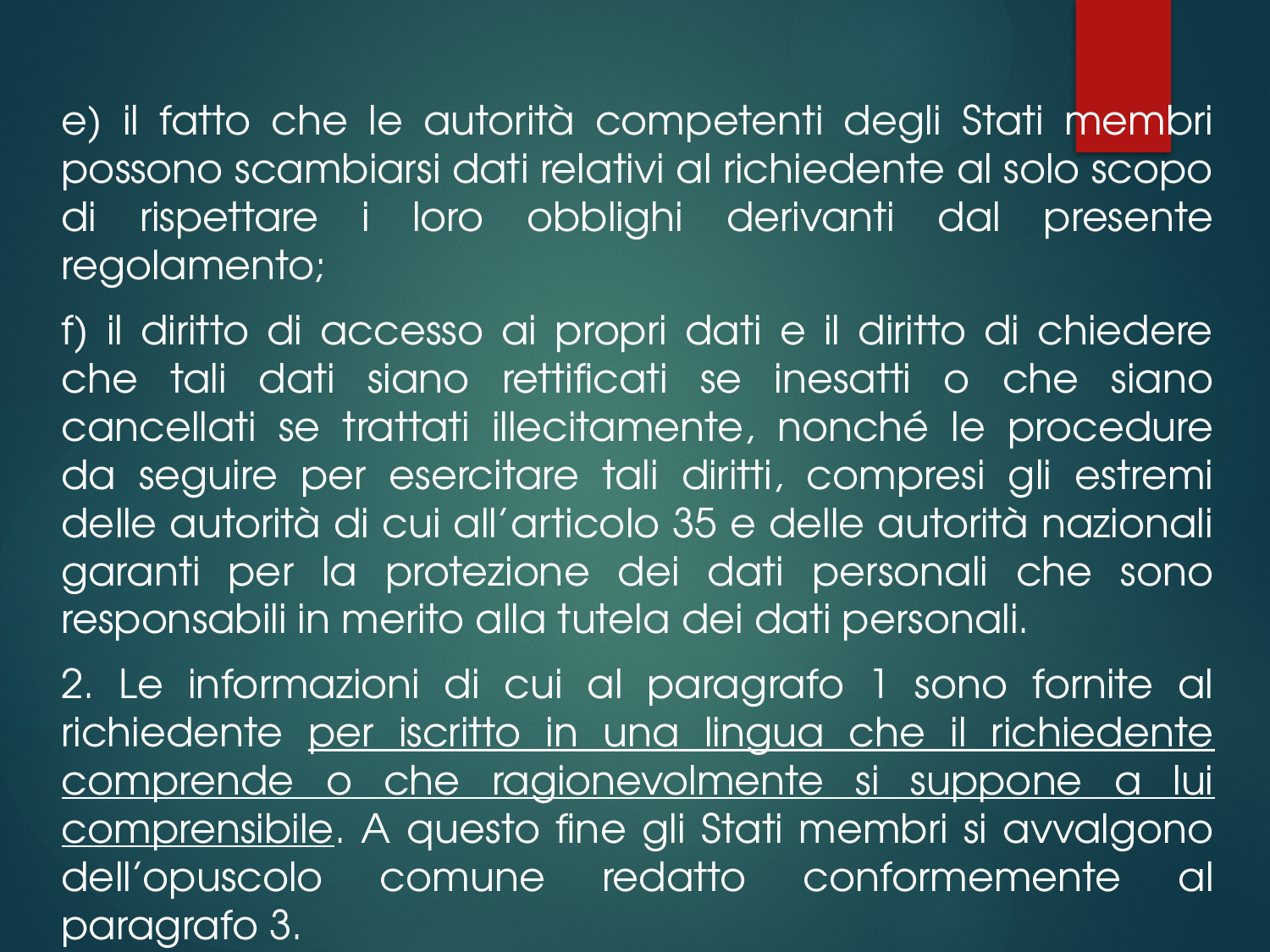

e) il fatto che le autorità competenti degli Stati membri possono scambiarsi dati relativi al richiedente al solo scopo di rispettare i loro obblighi derivanti dal presente regolamento;
f) il diritto di accesso ai propri dati e il diritto di chiedere che tali dati siano rettificati se inesatti o che siano cancellati se trattati illecitamente, nonché le procedure da seguire per esercitare tali diritti, compresi gli estremi delle autorità di cui all’articolo 35 e delle autorità nazionali garanti per la protezione dei dati personali che sono responsabili in merito alla tutela dei dati personali.
2. Le informazioni di cui al paragrafo 1 sono fornite al richiedente per iscritto in una lingua che il richiedente comprende o che ragionevolmente si suppone a lui comprensibile. A questo fine gli Stati membri si avvalgono dell’opuscolo comune redatto conformemente al paragrafo 3.